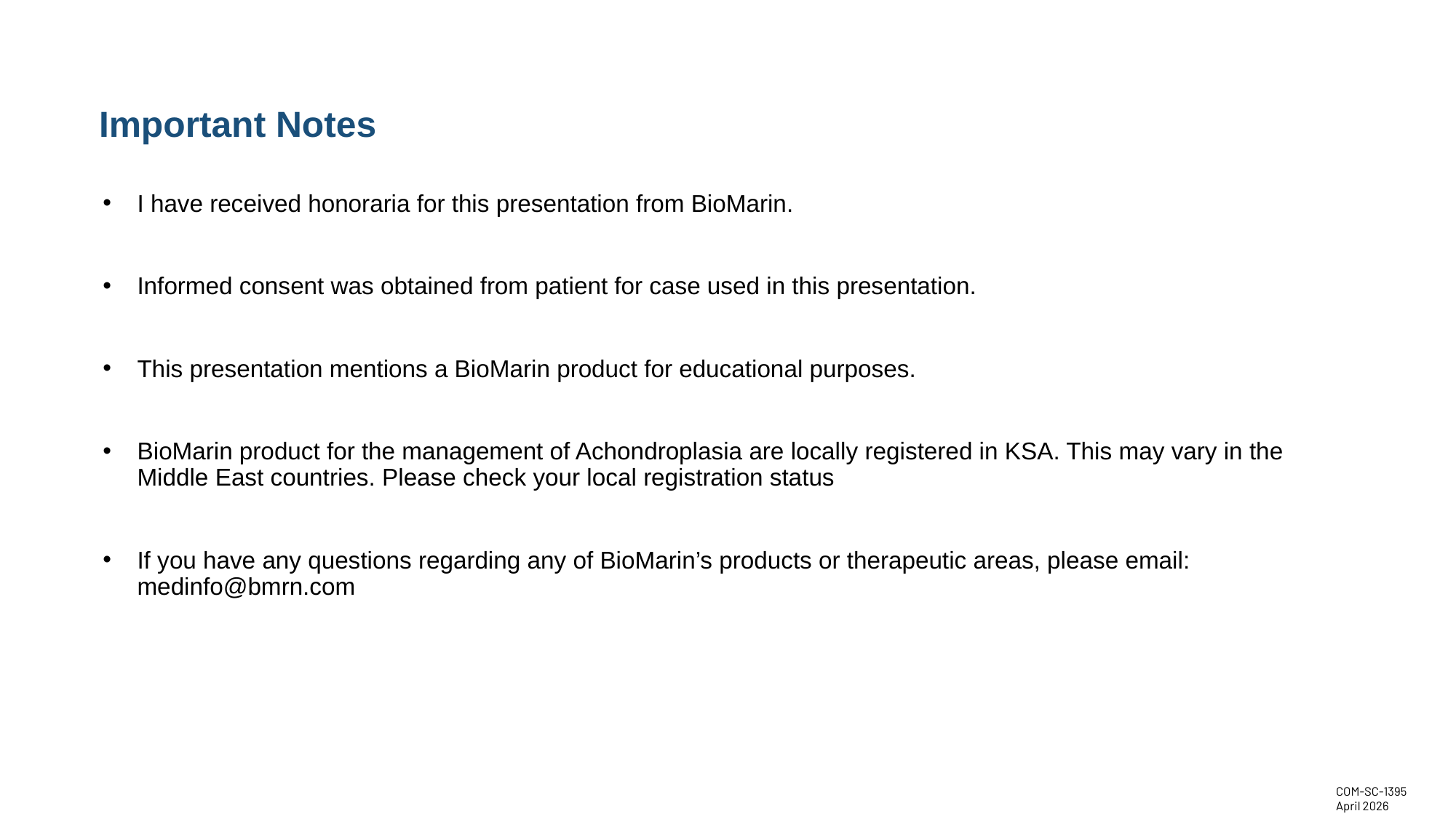

Important Notes
I have received honoraria for this presentation from BioMarin.

Informed consent was obtained from patient for case used in this presentation.

This presentation mentions a BioMarin product for educational purposes.

BioMarin product for the management of Achondroplasia are locally registered in KSA. This may vary in the Middle East countries. Please check your local registration status

If you have any questions regarding any of BioMarin’s products or therapeutic areas, please email: medinfo@bmrn.com

COM-SC-1395
April 2026